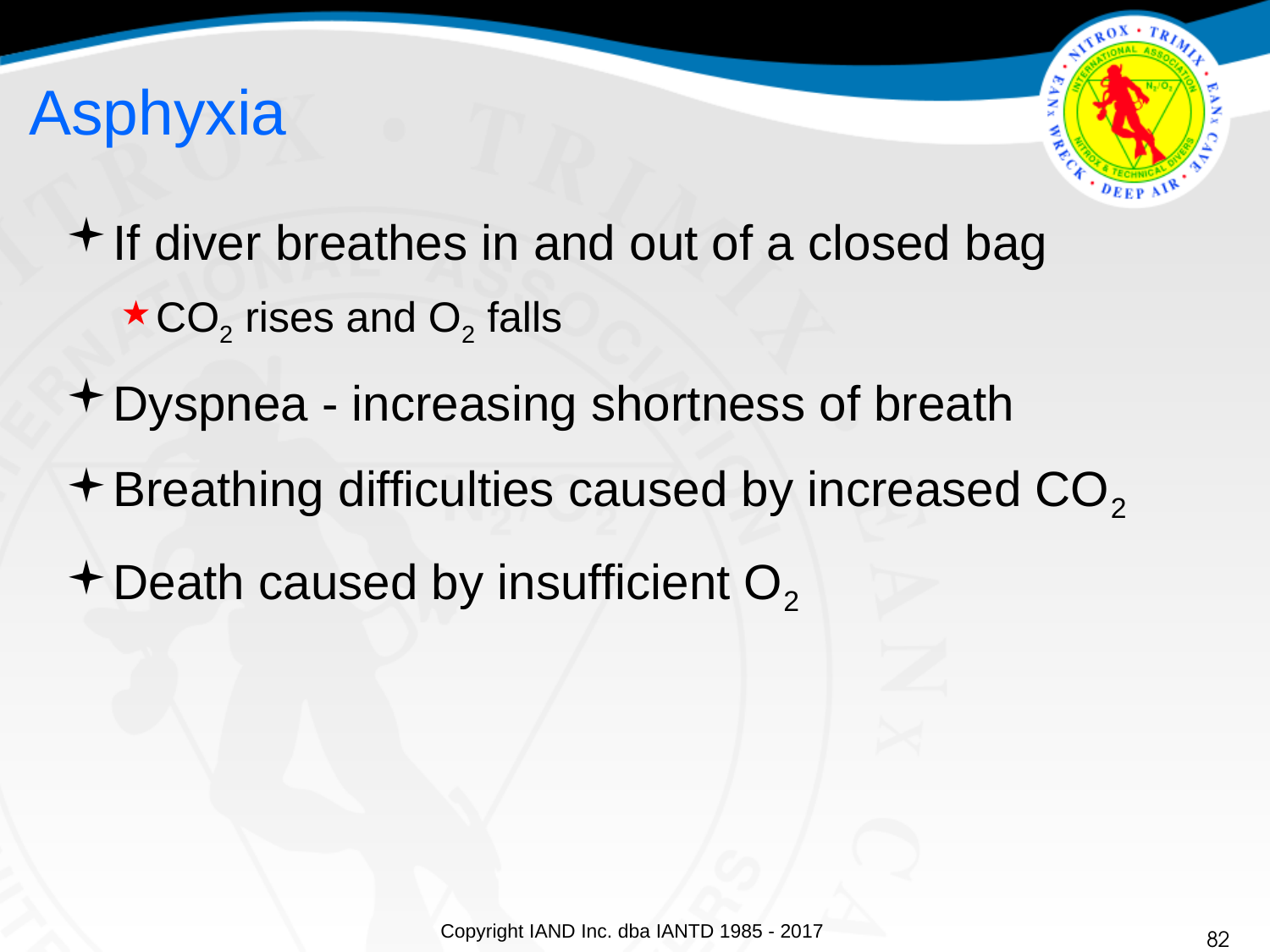

Asphyxia
If diver breathes in and out of a closed bag
CO2 rises and O2 falls
Dyspnea - increasing shortness of breath
Breathing difficulties caused by increased CO2
Death caused by insufficient O2
82